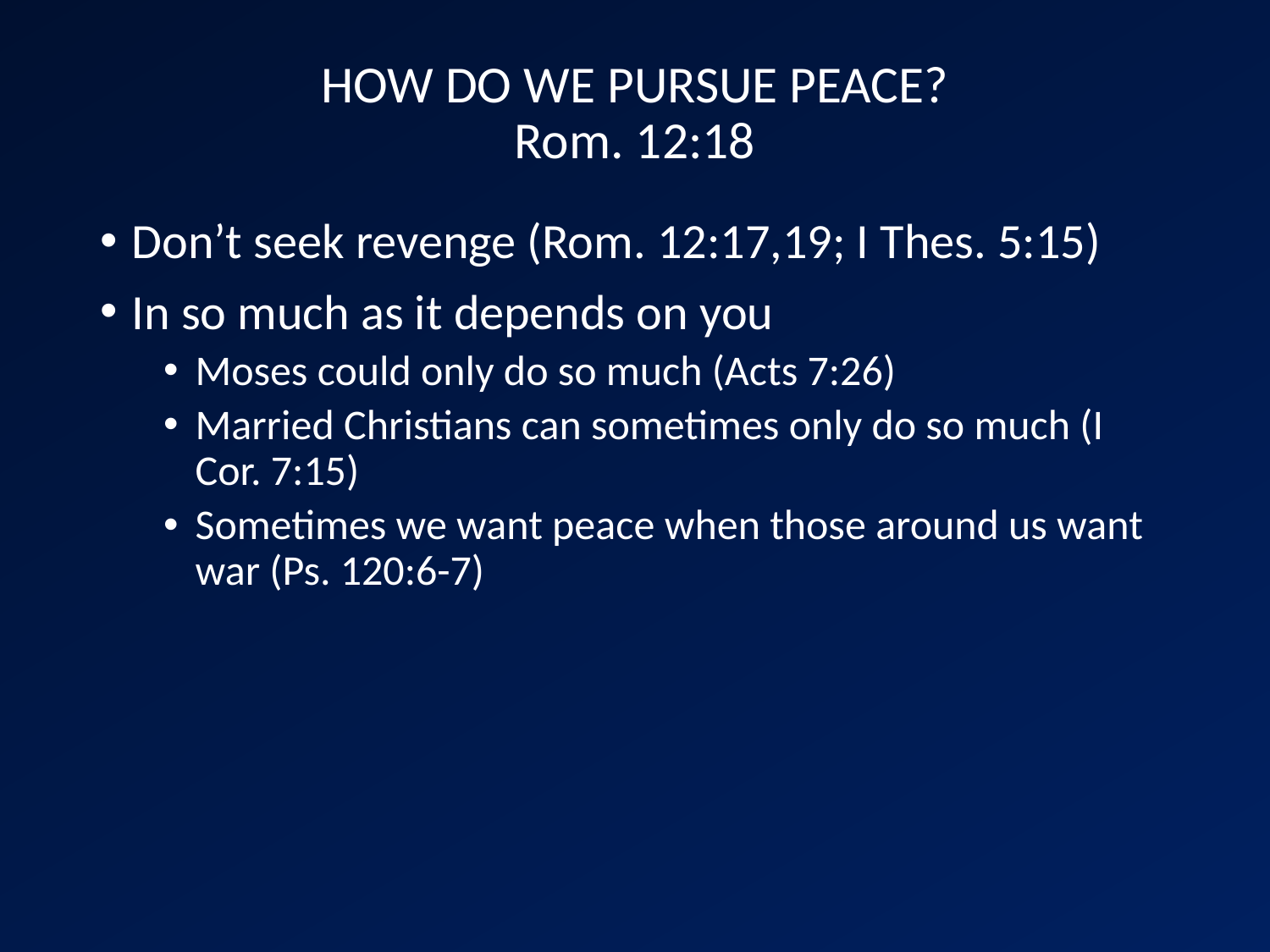

# HOW DO WE PURSUE PEACE? Rom. 12:18
Don’t seek revenge (Rom. 12:17,19; I Thes. 5:15)
In so much as it depends on you
Moses could only do so much (Acts 7:26)
Married Christians can sometimes only do so much (I Cor. 7:15)
Sometimes we want peace when those around us want war (Ps. 120:6-7)